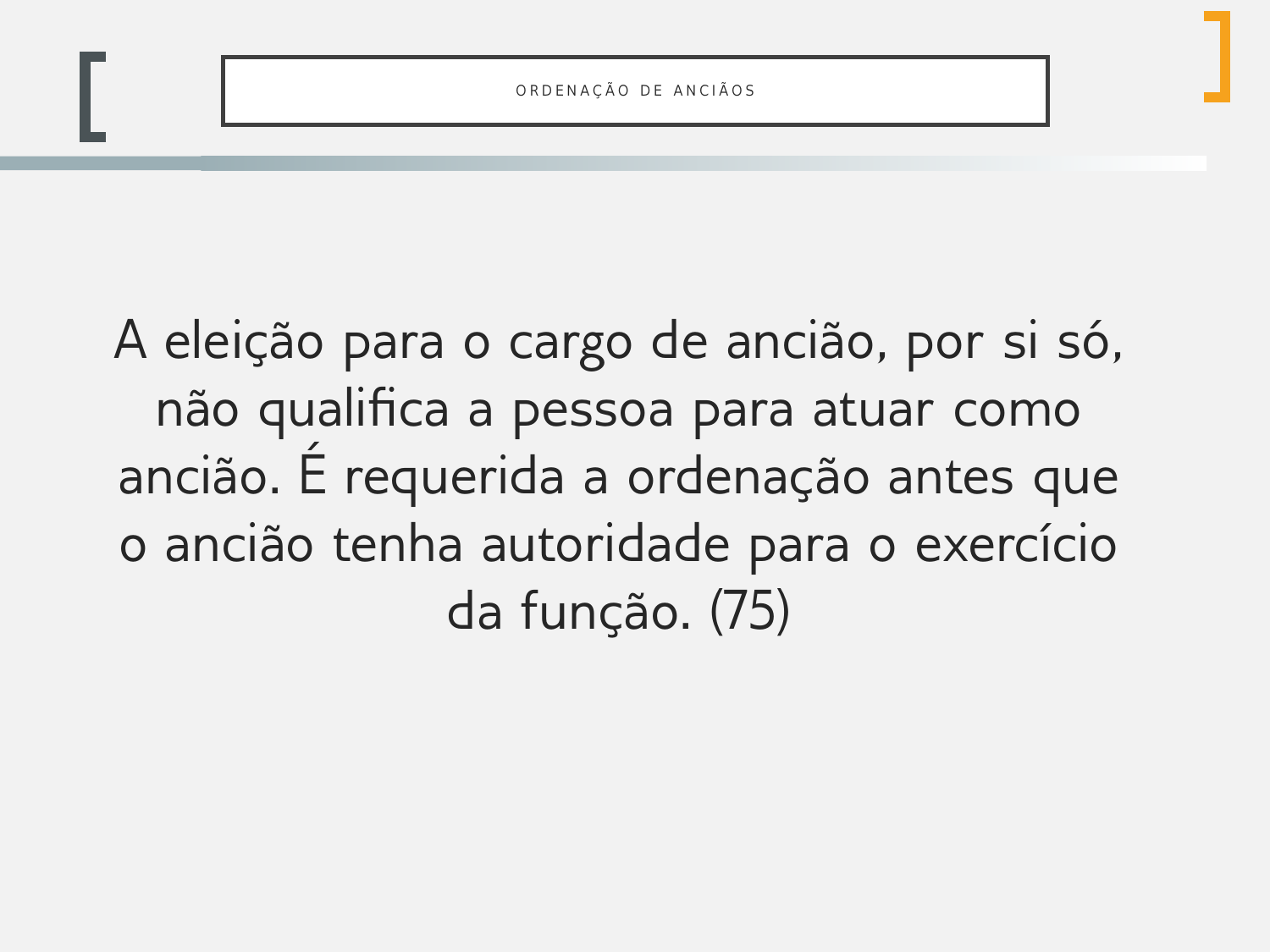

# Ordenação de Anciãos

A eleição para o cargo de ancião, por si só, não qualifica a pessoa para atuar como ancião. É requerida a ordenação antes que o ancião tenha autoridade para o exercício da função. (75)